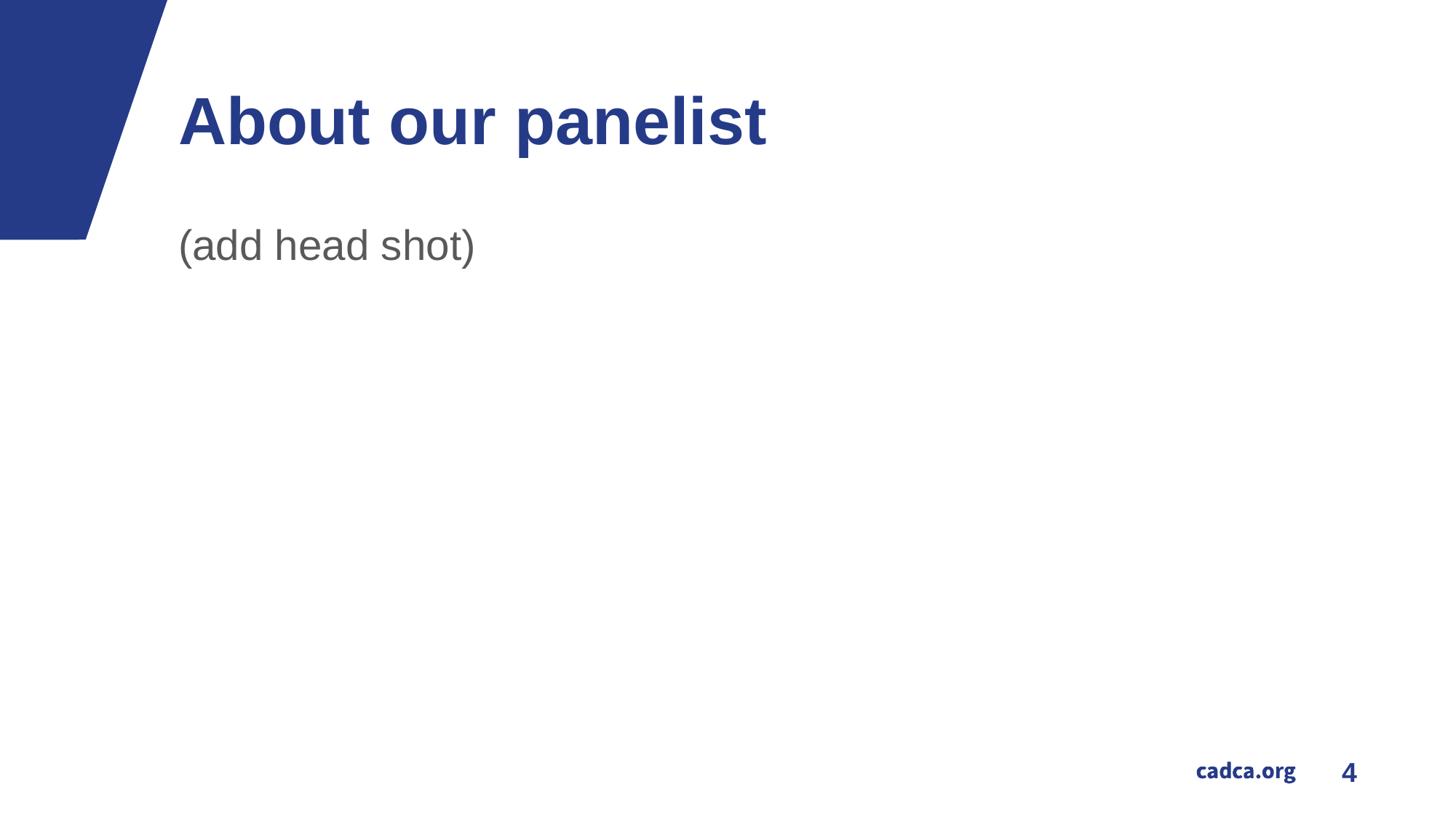

# About our panelist
(add head shot)